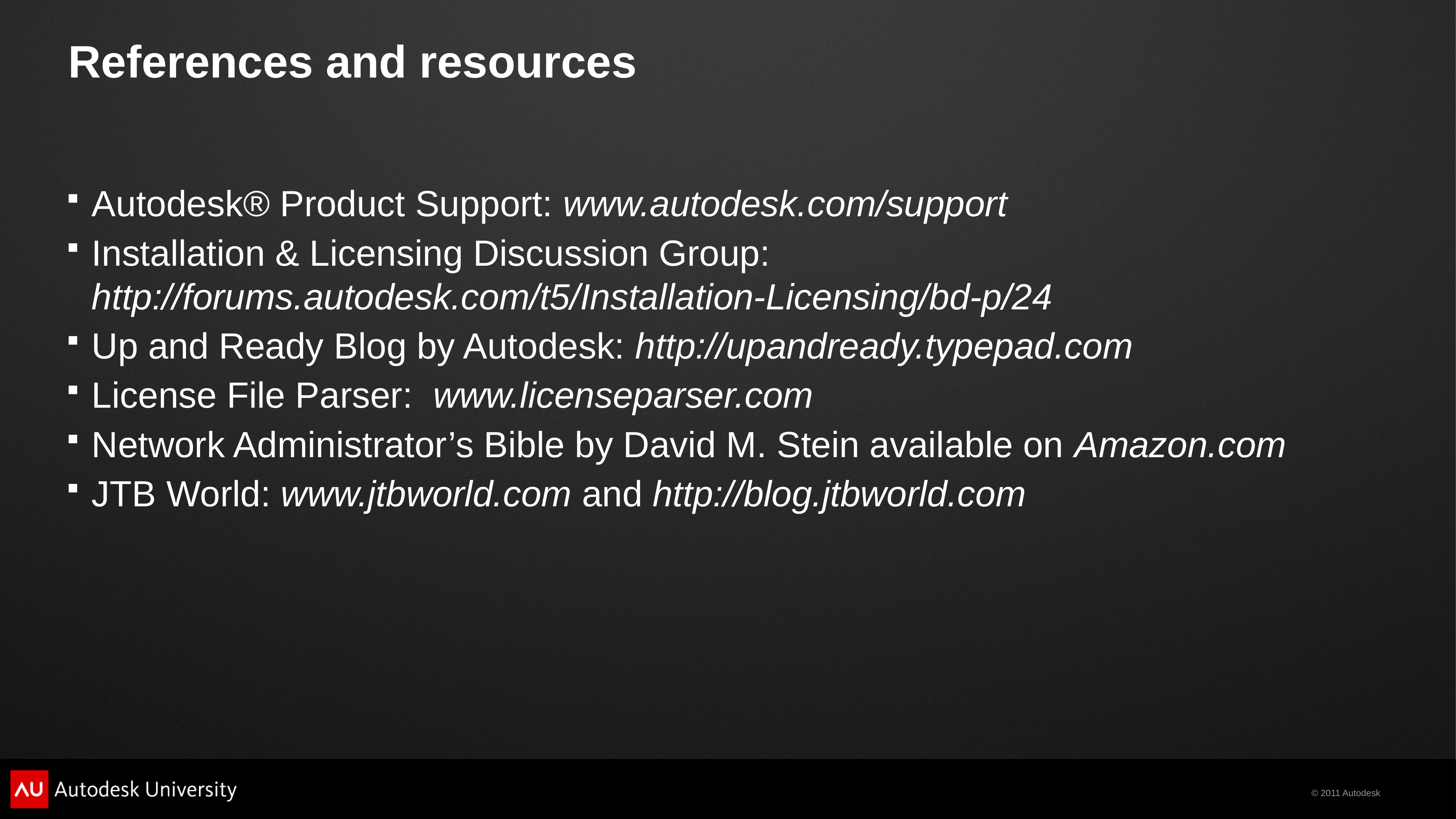

# References and resources
Autodesk® Product Support: www.autodesk.com/support
Installation & Licensing Discussion Group: http://forums.autodesk.com/t5/Installation-Licensing/bd-p/24
Up and Ready Blog by Autodesk: http://upandready.typepad.com
License File Parser:  www.licenseparser.com
Network Administrator’s Bible by David M. Stein available on Amazon.com
JTB World: www.jtbworld.com and http://blog.jtbworld.com